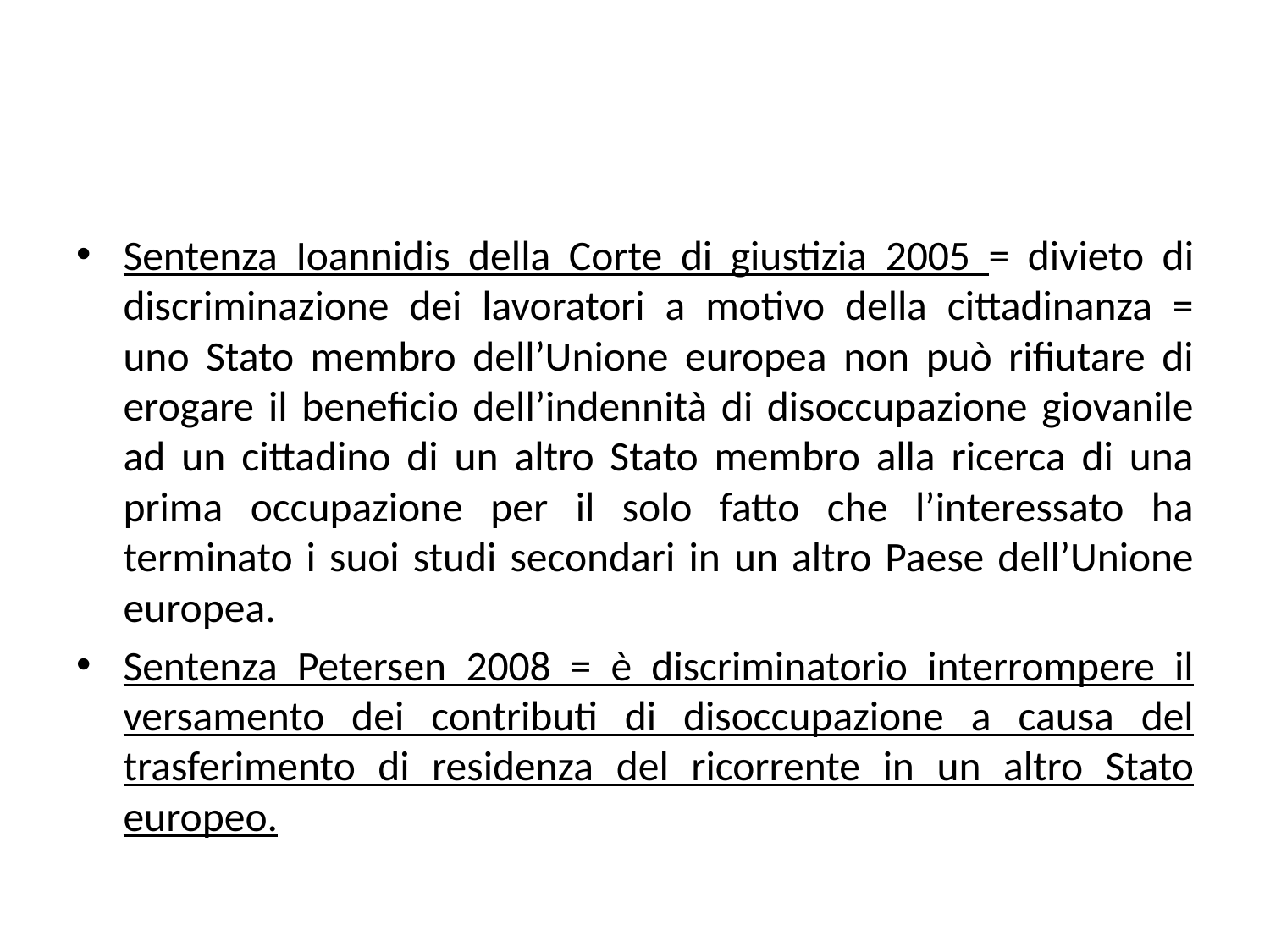

#
Sentenza Ioannidis della Corte di giustizia 2005 = divieto di discriminazione dei lavoratori a motivo della cittadinanza = uno Stato membro dell’Unione europea non può rifiutare di erogare il beneficio dell’indennità di disoccupazione giovanile ad un cittadino di un altro Stato membro alla ricerca di una prima occupazione per il solo fatto che l’interessato ha terminato i suoi studi secondari in un altro Paese dell’Unione europea.
Sentenza Petersen 2008 = è discriminatorio interrompere il versamento dei contributi di disoccupazione a causa del trasferimento di residenza del ricorrente in un altro Stato europeo.